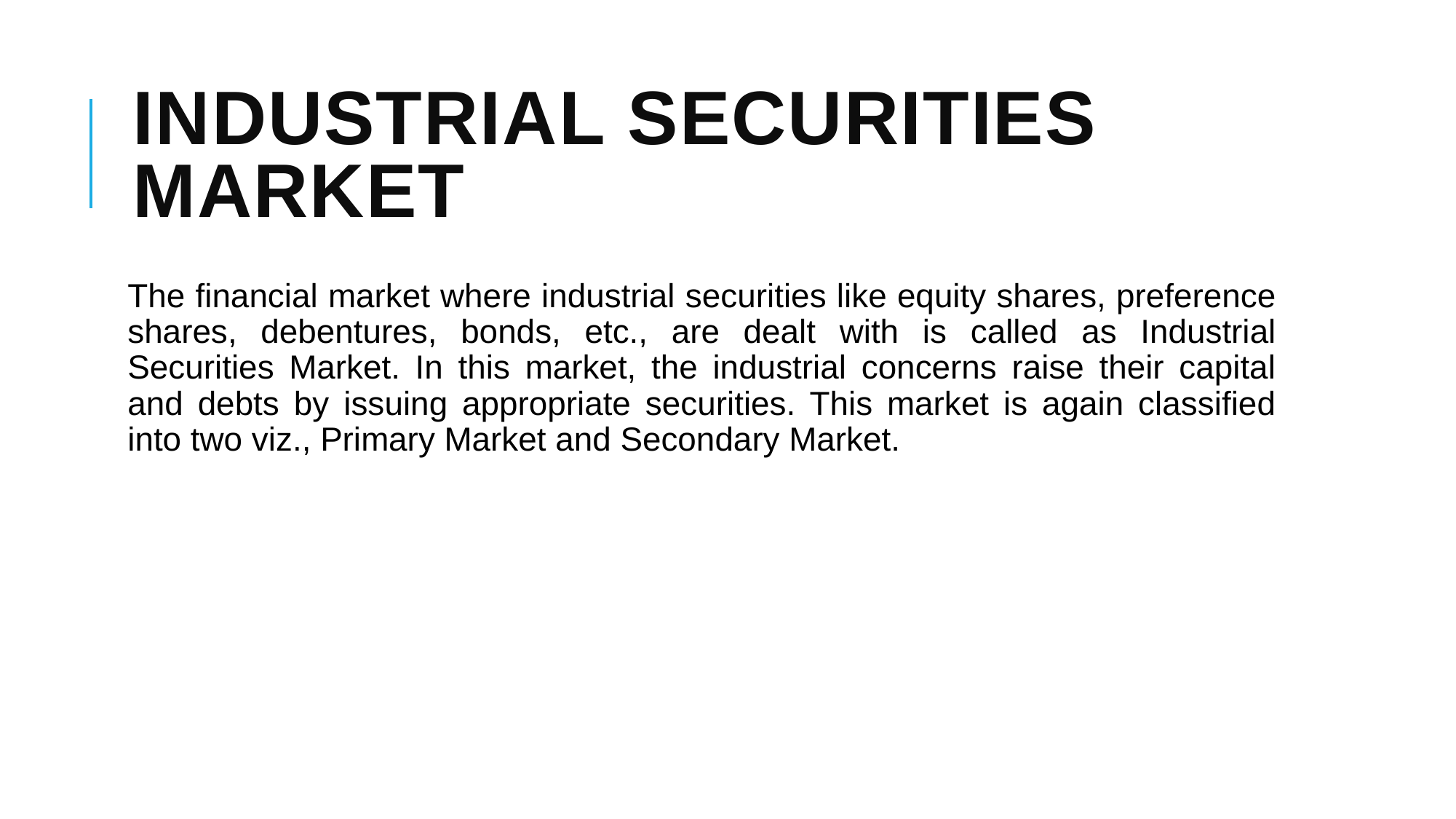

# Industrial Securities Market
The financial market where industrial securities like equity shares, preference shares, debentures, bonds, etc., are dealt with is called as Industrial Securities Market. In this market, the industrial concerns raise their capital and debts by issuing appropriate securities. This market is again classified into two viz., Primary Market and Secondary Market.